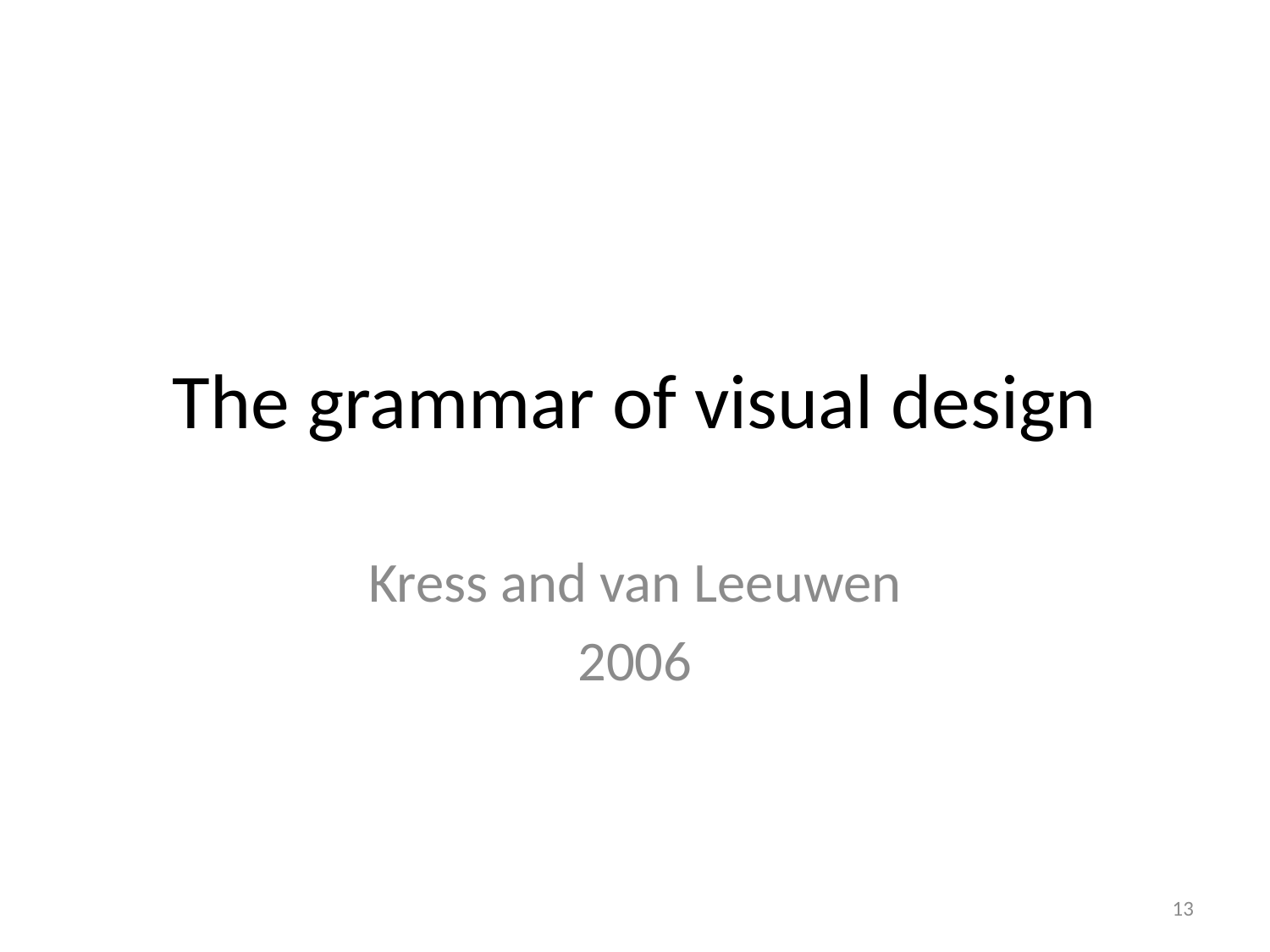

# The grammar of visual design
Kress and van Leeuwen
2006
13